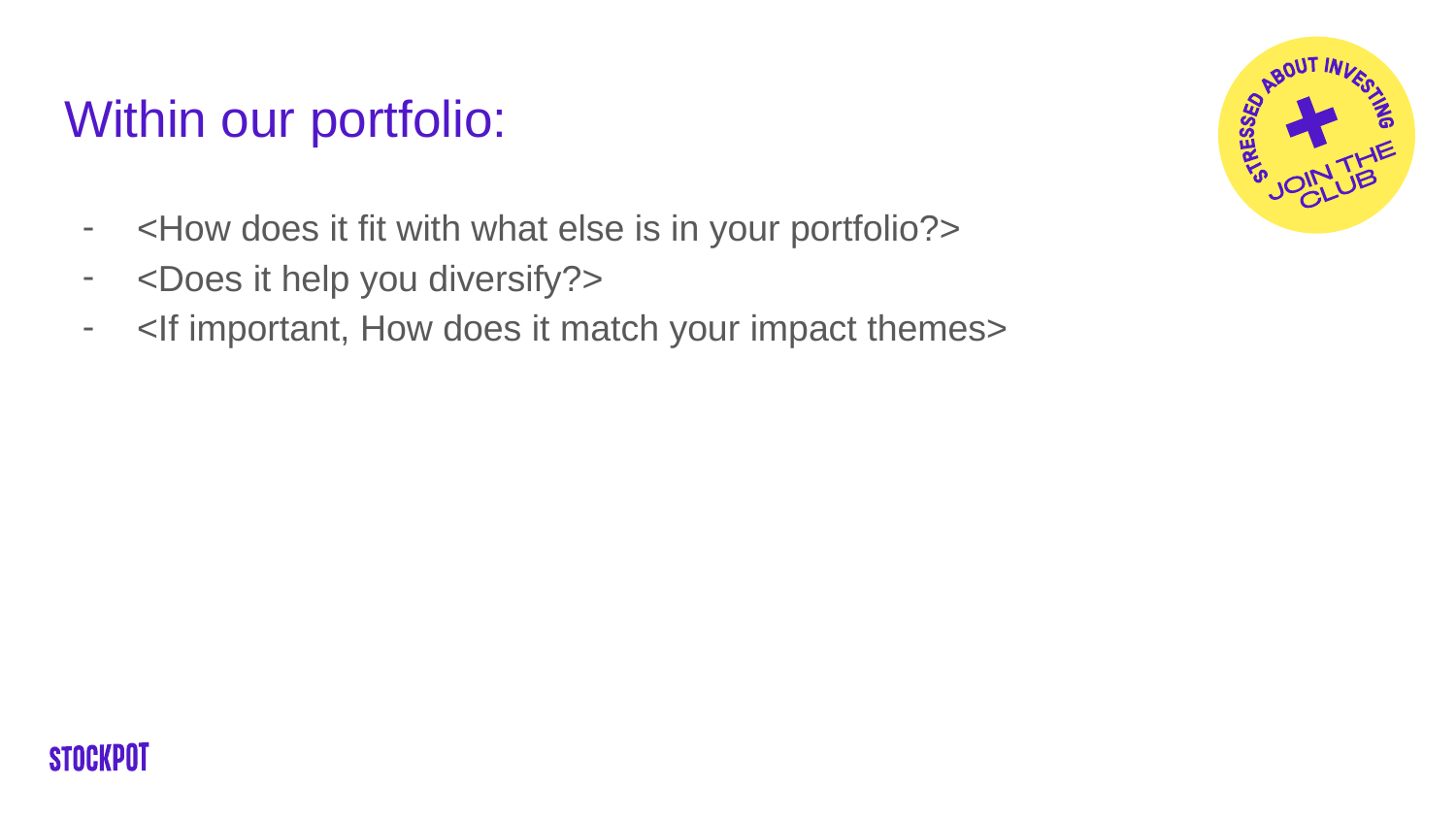

# Within our portfolio:
<How does it fit with what else is in your portfolio?>
<Does it help you diversify?>
<If important, How does it match your impact themes>